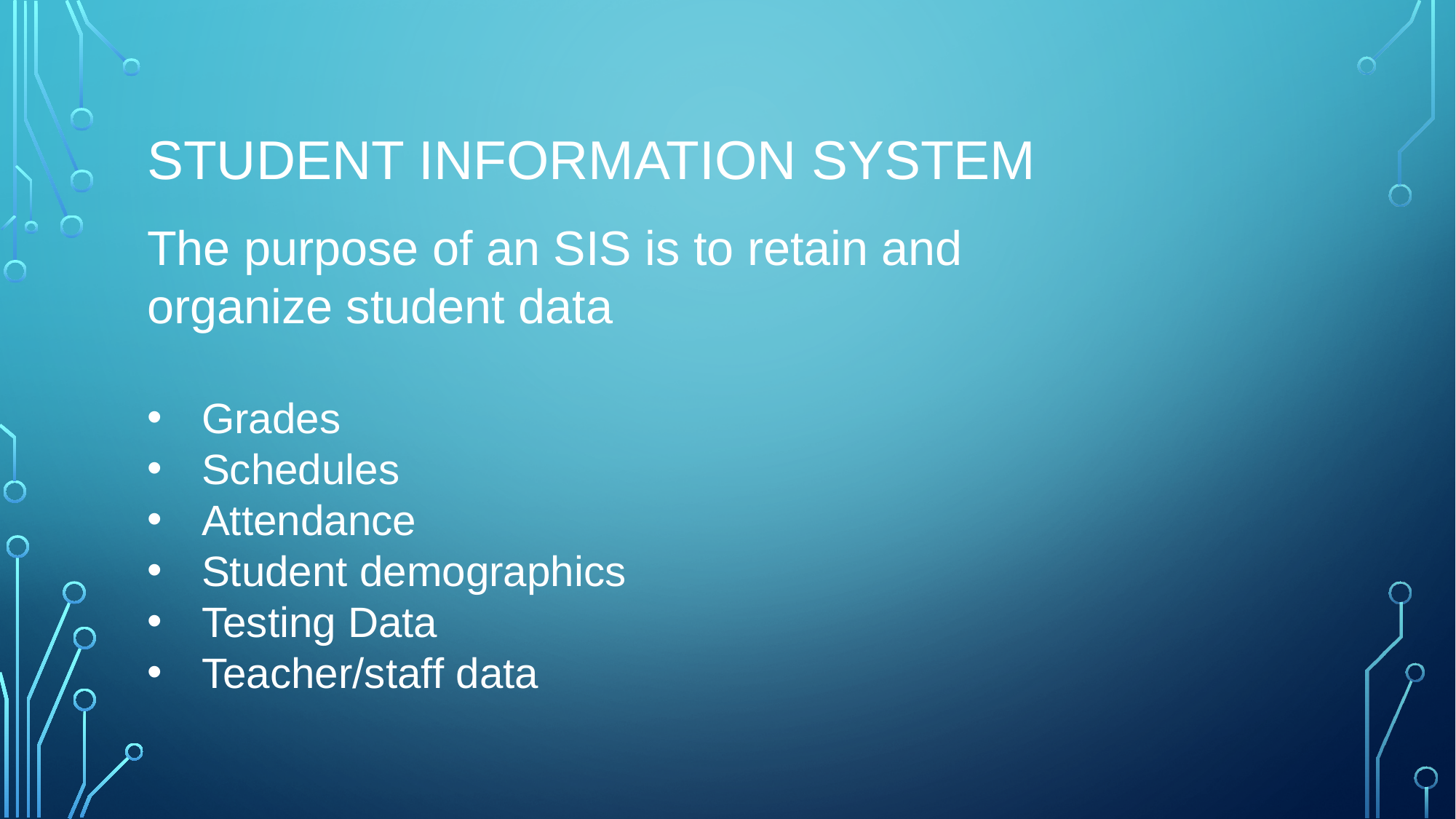

# Student information system
The purpose of an SIS is to retain and organize student data

Grades
Schedules
Attendance
Student demographics
Testing Data
Teacher/staff data